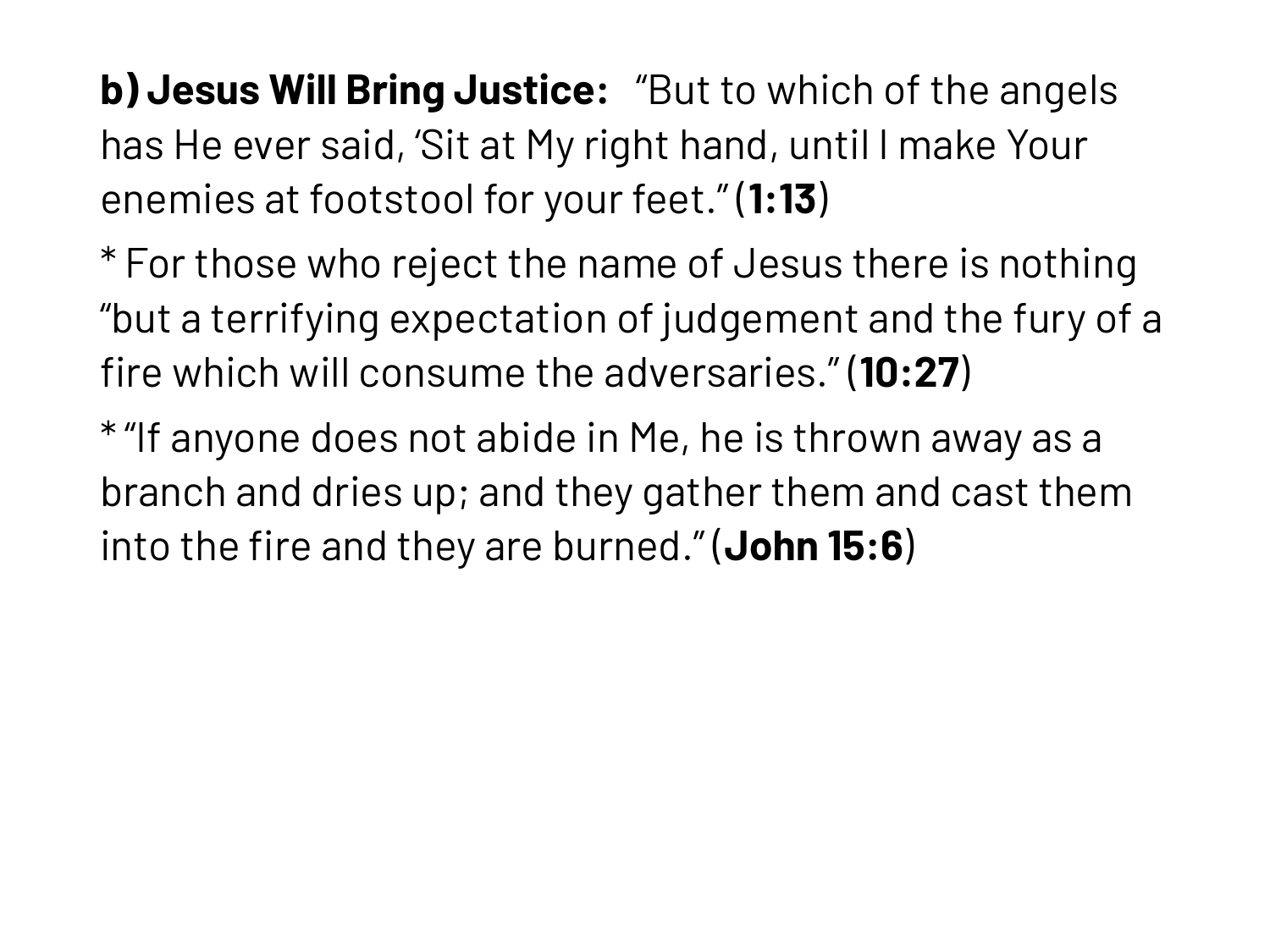

#
b) Jesus Will Bring Justice:   “But to which of the angels has He ever said, ‘Sit at My right hand, until I make Your enemies at footstool for your feet.” (1:13)
* For those who reject the name of Jesus there is nothing “but a terrifying expectation of judgement and the fury of a fire which will consume the adversaries.” (10:27)
* “If anyone does not abide in Me, he is thrown away as a branch and dries up; and they gather them and cast them into the fire and they are burned.” (John 15:6)